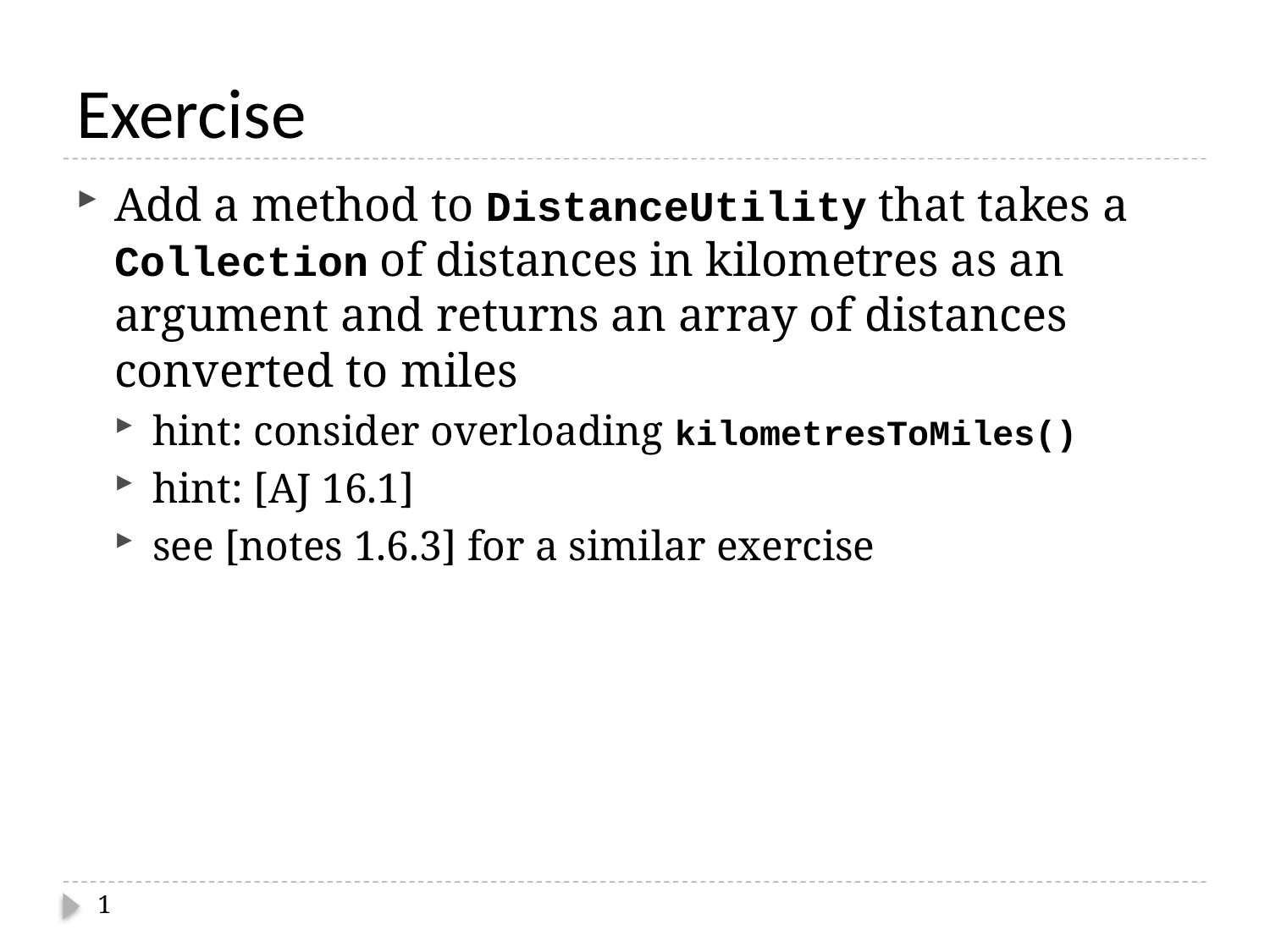

# Exercise
Add a method to DistanceUtility that takes a Collection of distances in kilometres as an argument and returns an array of distances converted to miles
hint: consider overloading kilometresToMiles()
hint: [AJ 16.1]
see [notes 1.6.3] for a similar exercise
1